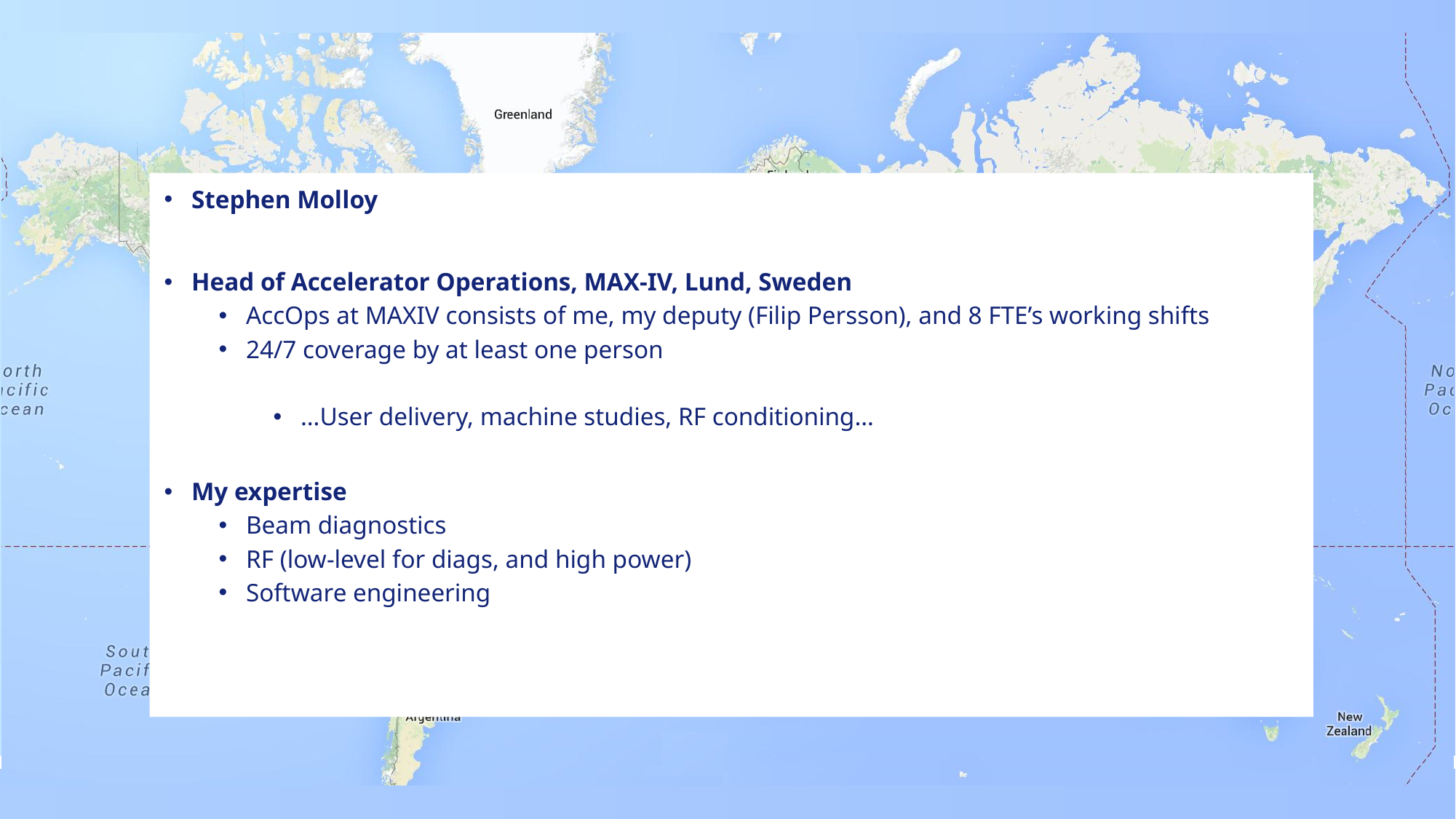

Stephen Molloy

Head of Accelerator Operations, MAX-IV, Lund, Sweden
AccOps at MAXIV consists of me, my deputy (Filip Persson), and 8 FTE’s working shifts
24/7 coverage by at least one person

…User delivery, machine studies, RF conditioning…

My expertise
Beam diagnostics
RF (low-level for diags, and high power)
Software engineering